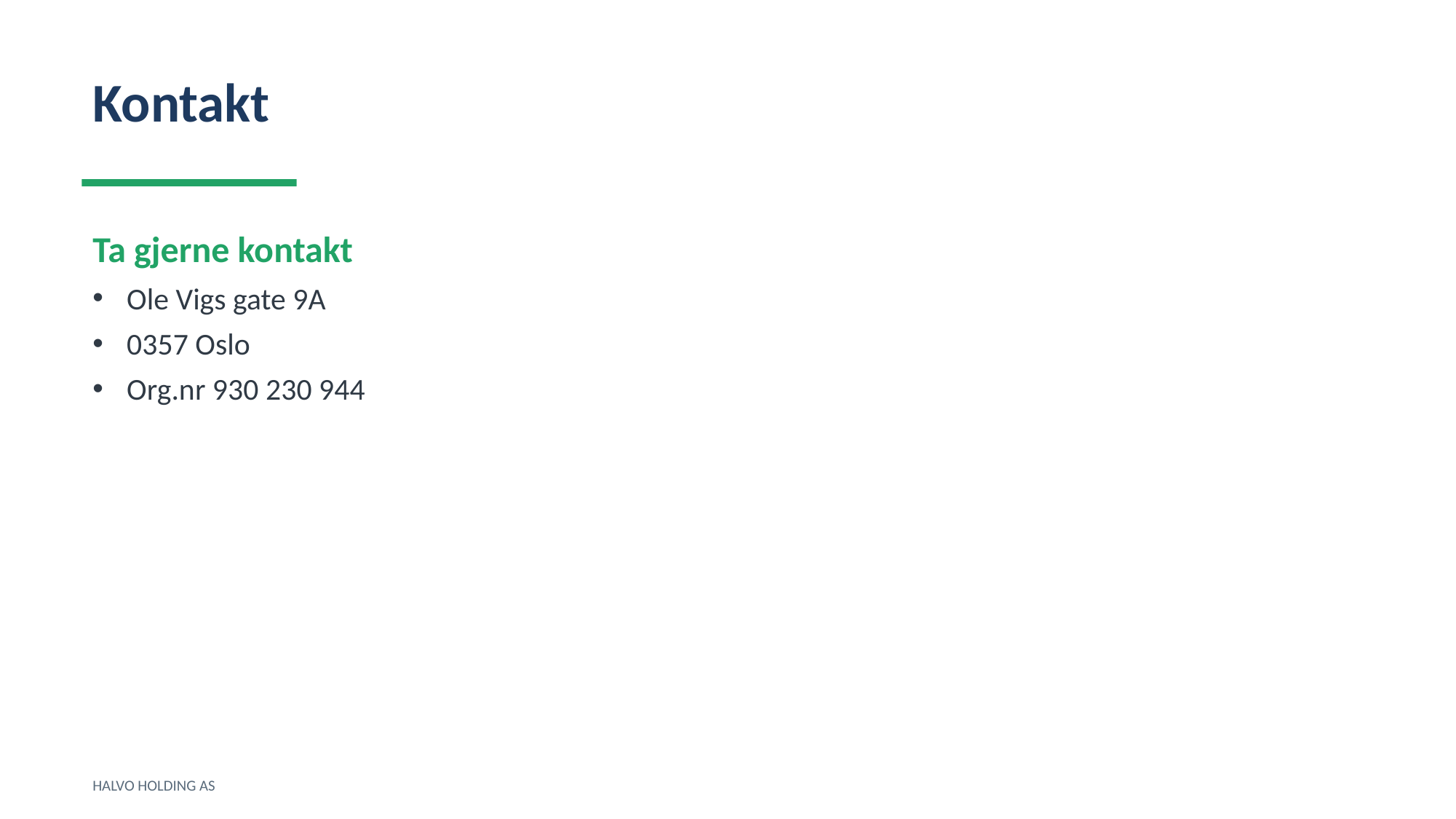

Kontakt

Ta gjerne kontakt
Ole Vigs gate 9A
0357 Oslo
Org.nr 930 230 944
HALVO HOLDING AS